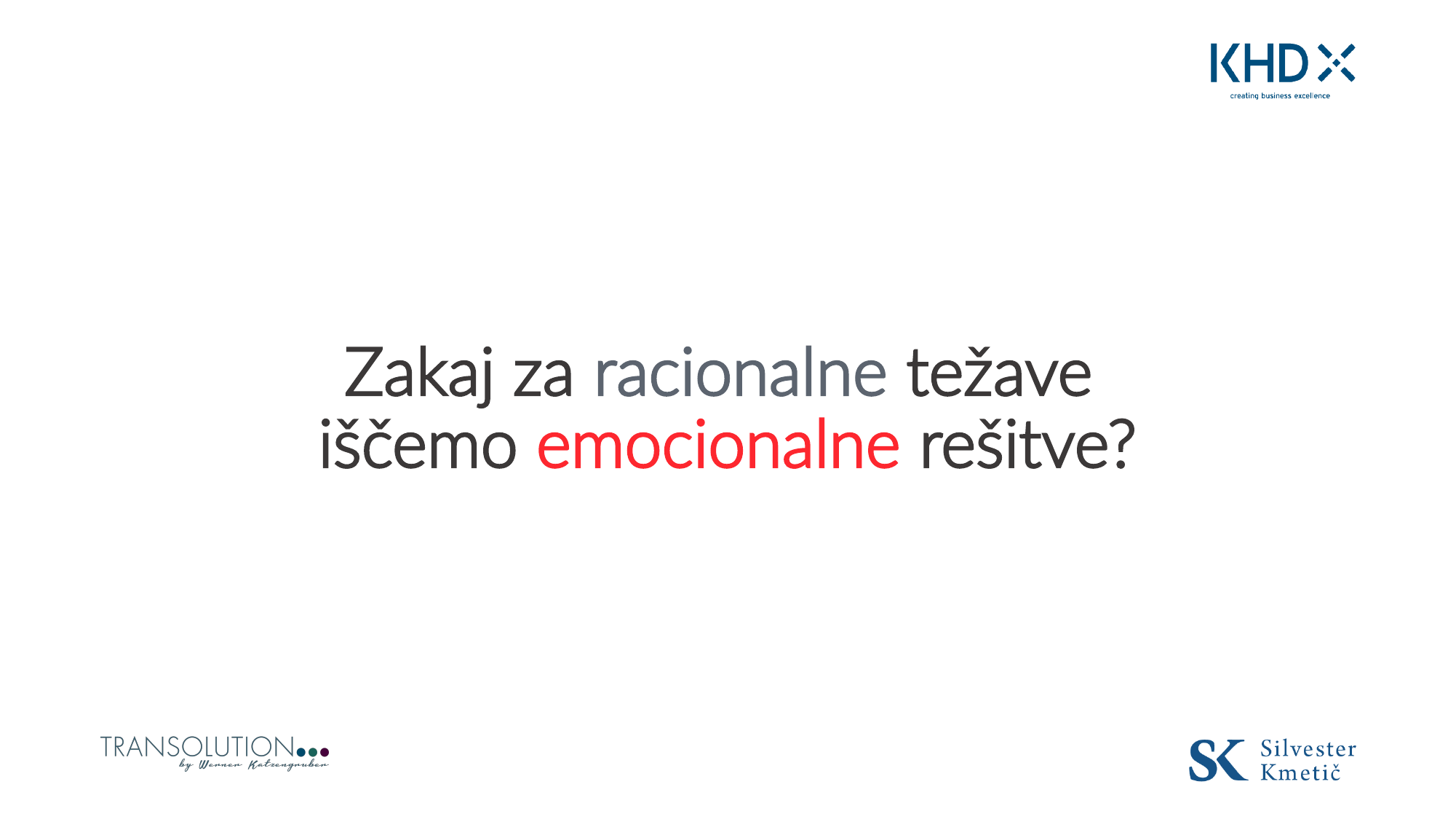

Zakaj za racionalne težave
iščemo emocionalne rešitve?